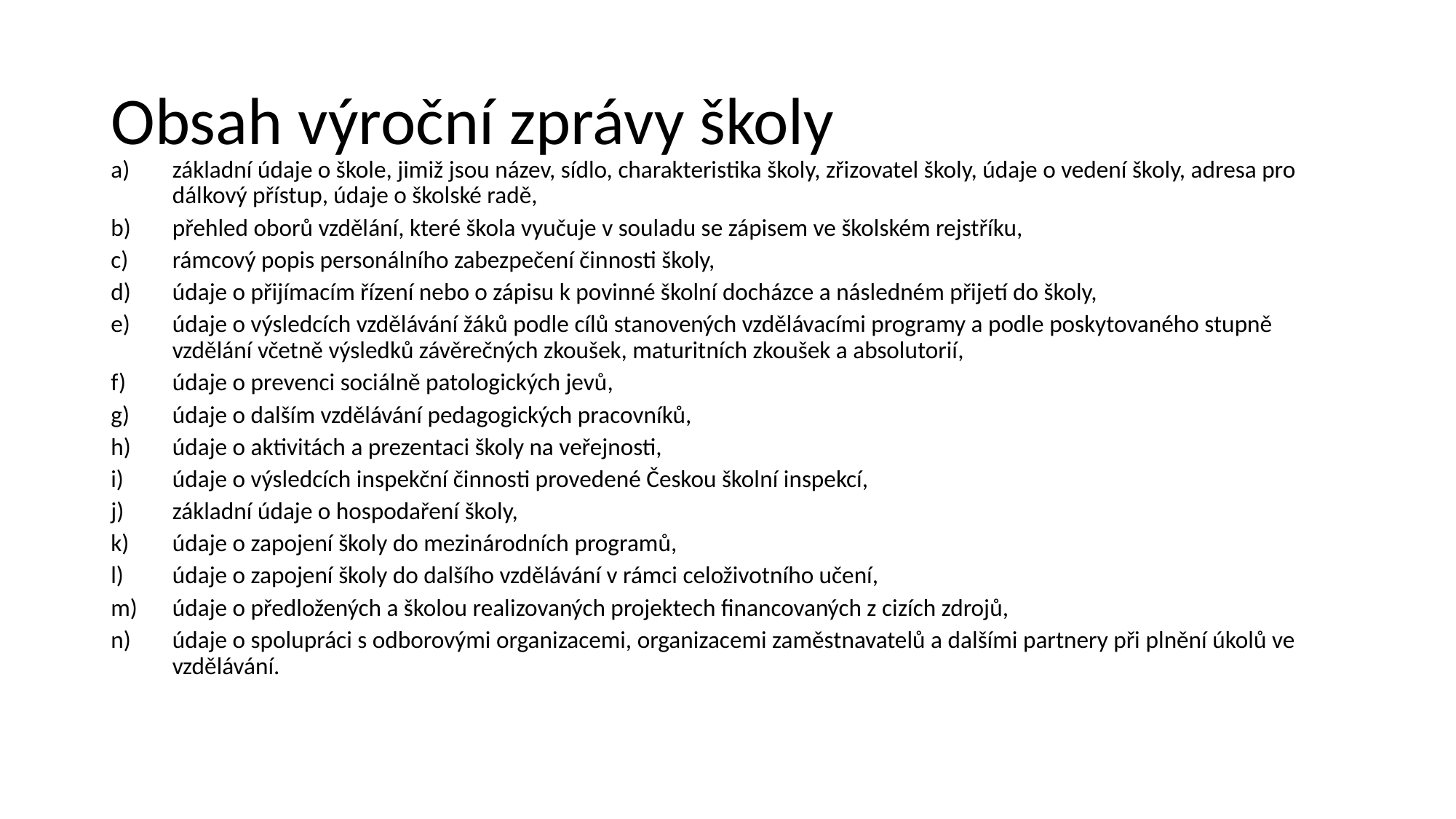

# Obsah výroční zprávy školy
základní údaje o škole, jimiž jsou název, sídlo, charakteristika školy, zřizovatel školy, údaje o vedení školy, adresa pro dálkový přístup, údaje o školské radě,
přehled oborů vzdělání, které škola vyučuje v souladu se zápisem ve školském rejstříku,
rámcový popis personálního zabezpečení činnosti školy,
údaje o přijímacím řízení nebo o zápisu k povinné školní docházce a následném přijetí do školy,
údaje o výsledcích vzdělávání žáků podle cílů stanovených vzdělávacími programy a podle poskytovaného stupně vzdělání včetně výsledků závěrečných zkoušek, maturitních zkoušek a absolutorií,
údaje o prevenci sociálně patologických jevů,
údaje o dalším vzdělávání pedagogických pracovníků,
údaje o aktivitách a prezentaci školy na veřejnosti,
údaje o výsledcích inspekční činnosti provedené Českou školní inspekcí,
základní údaje o hospodaření školy,
údaje o zapojení školy do mezinárodních programů,
údaje o zapojení školy do dalšího vzdělávání v rámci celoživotního učení,
údaje o předložených a školou realizovaných projektech financovaných z cizích zdrojů,
údaje o spolupráci s odborovými organizacemi, organizacemi zaměstnavatelů a dalšími partnery při plnění úkolů ve vzdělávání.